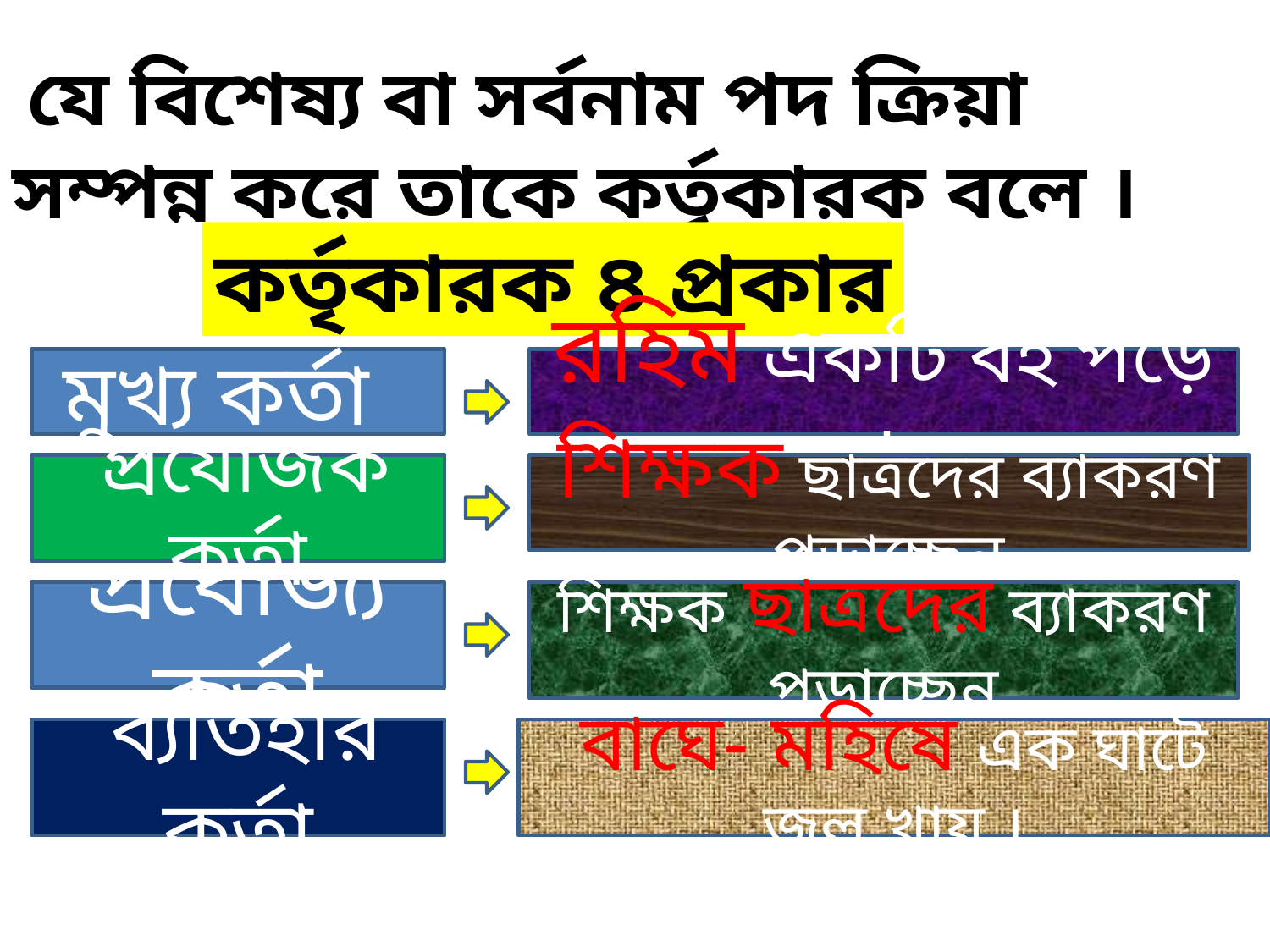

যে বিশেষ্য বা সর্বনাম পদ ক্রিয়া সম্পন্ন করে তাকে কর্তৃকারক বলে ।
কর্তৃকারক ৪ প্রকার
মুখ্য কর্তা
রহিম একটি বই পড়ে ।

  প্রযোজক কর্তা
শিক্ষক ছাত্রদের ব্যাকরণ পড়াচ্ছেন

প্রযোজ্য কর্তা
শিক্ষক ছাত্রদের ব্যাকরণ পড়াচ্ছেন

  ব্যতিহার কর্তা
বাঘে- মহিষে এক ঘাটে জল খায় ।